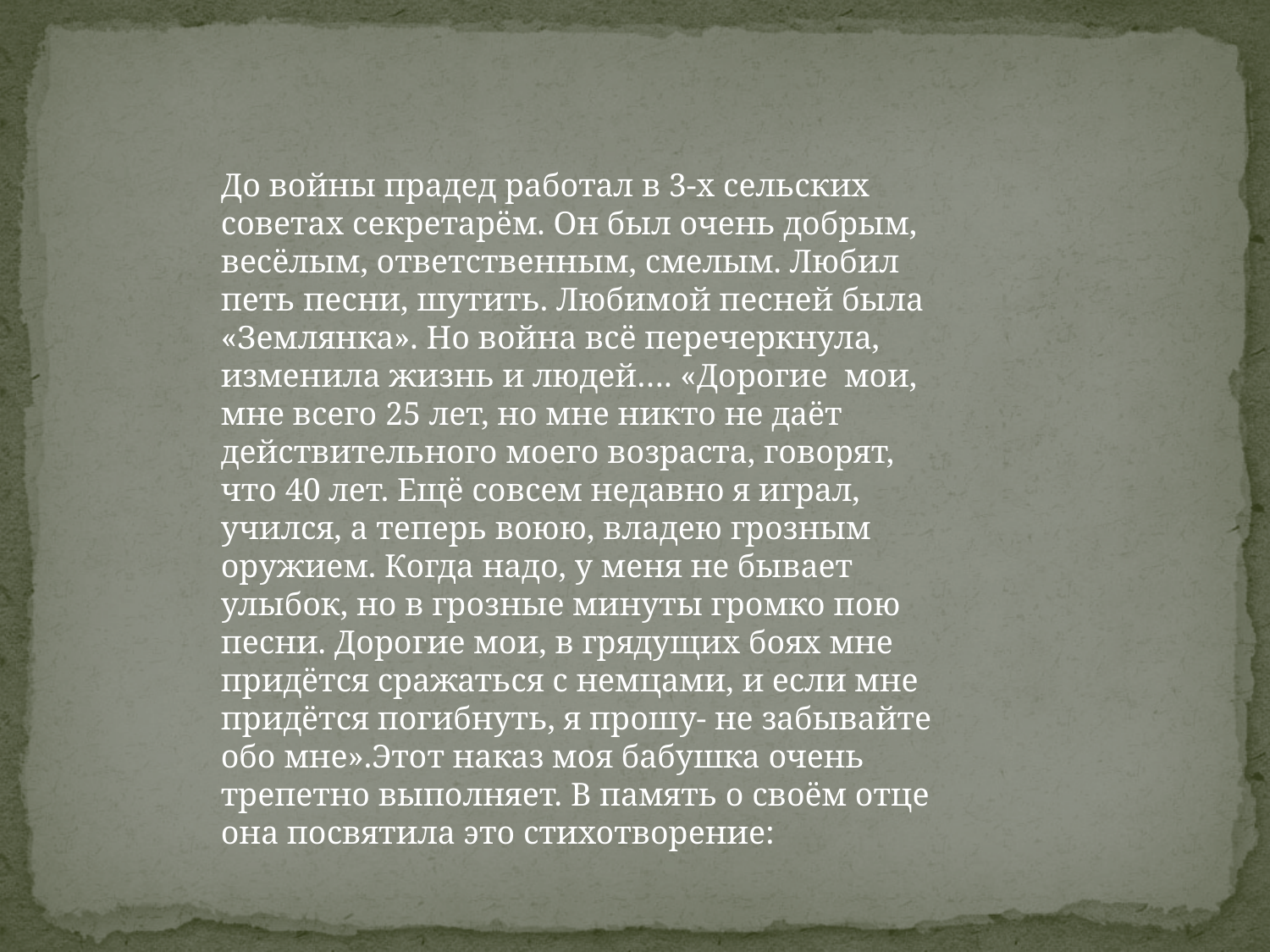

До войны прадед работал в 3-х сельских советах секретарём. Он был очень добрым, весёлым, ответственным, смелым. Любил петь песни, шутить. Любимой песней была «Землянка». Но война всё перечеркнула, изменила жизнь и людей…. «Дорогие  мои, мне всего 25 лет, но мне никто не даёт действительного моего возраста, говорят, что 40 лет. Ещё совсем недавно я играл, учился, а теперь воюю, владею грозным оружием. Когда надо, у меня не бывает улыбок, но в грозные минуты громко пою песни. Дорогие мои, в грядущих боях мне придётся сражаться с немцами, и если мне придётся погибнуть, я прошу- не забывайте обо мне».Этот наказ моя бабушка очень трепетно выполняет. В память о своём отце она посвятила это стихотворение: